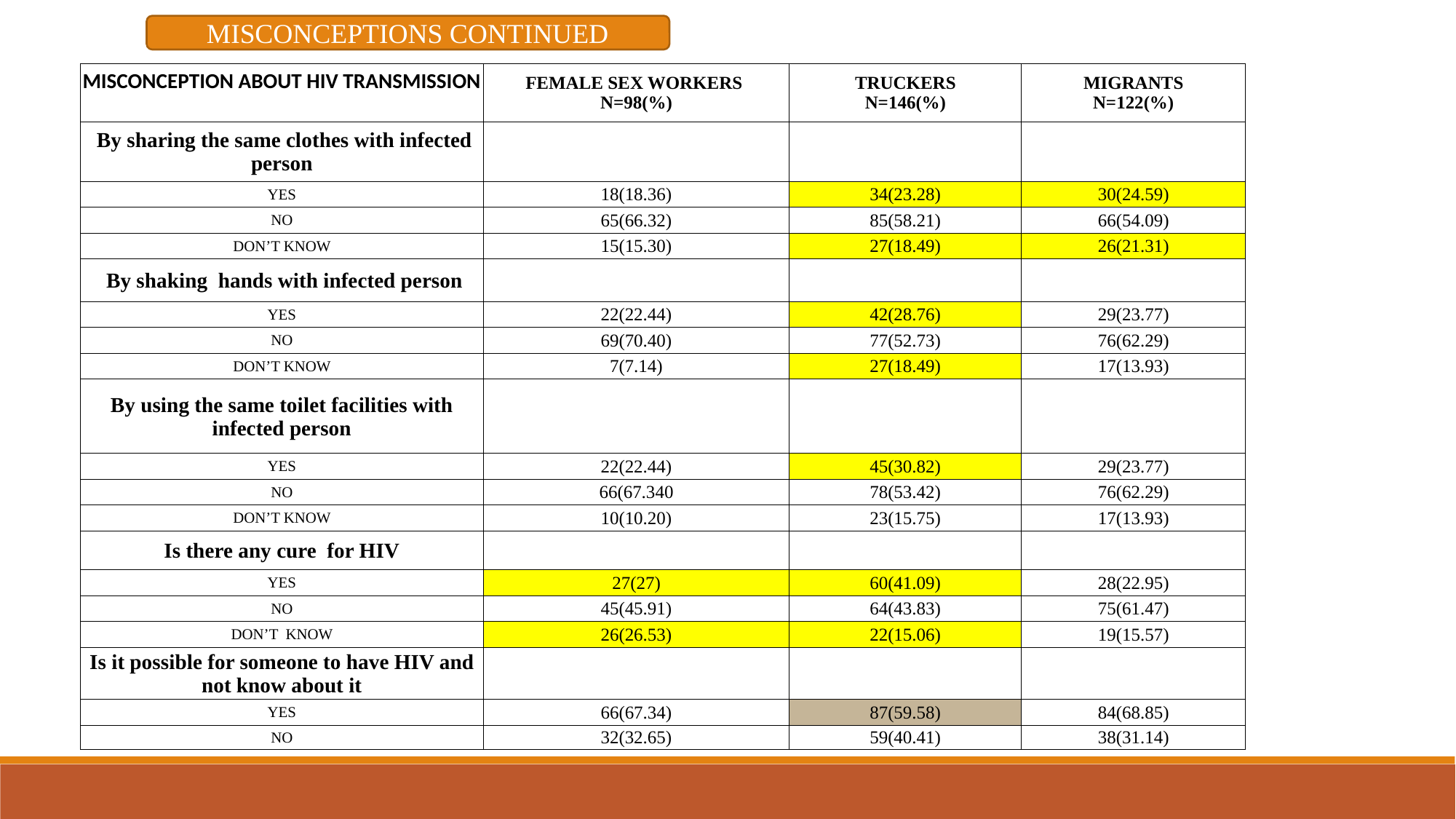

MISCONCEPTIONS CONTINUED
| MISCONCEPTION ABOUT HIV TRANSMISSION | FEMALE SEX WORKERS N=98(%) | TRUCKERS N=146(%) | MIGRANTS N=122(%) |
| --- | --- | --- | --- |
| By sharing the same clothes with infected person |  |  |  |
| YES | 18(18.36) | 34(23.28) | 30(24.59) |
| NO | 65(66.32) | 85(58.21) | 66(54.09) |
| DON’T KNOW | 15(15.30) | 27(18.49) | 26(21.31) |
| By shaking hands with infected person |  |  |  |
| YES | 22(22.44) | 42(28.76) | 29(23.77) |
| NO | 69(70.40) | 77(52.73) | 76(62.29) |
| DON’T KNOW | 7(7.14) | 27(18.49) | 17(13.93) |
| By using the same toilet facilities with infected person |  |  |  |
| YES | 22(22.44) | 45(30.82) | 29(23.77) |
| NO | 66(67.340 | 78(53.42) | 76(62.29) |
| DON’T KNOW | 10(10.20) | 23(15.75) | 17(13.93) |
| Is there any cure for HIV |  |  |  |
| YES | 27(27) | 60(41.09) | 28(22.95) |
| NO | 45(45.91) | 64(43.83) | 75(61.47) |
| DON’T KNOW | 26(26.53) | 22(15.06) | 19(15.57) |
| Is it possible for someone to have HIV and not know about it |  |  |  |
| YES | 66(67.34) | 87(59.58) | 84(68.85) |
| NO | 32(32.65) | 59(40.41) | 38(31.14) |